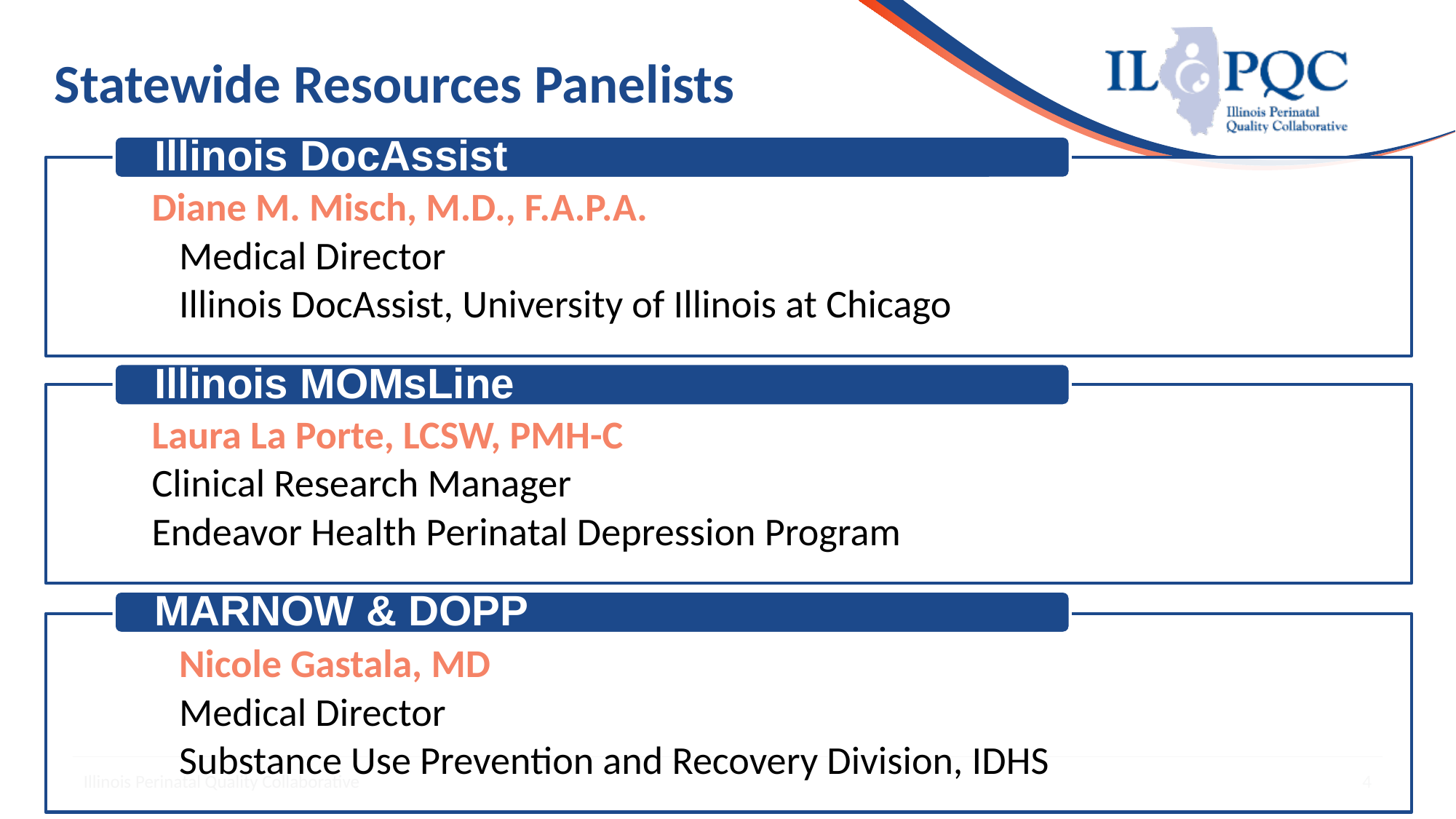

# Statewide Resources Panelists
Diane M. Misch, M.D., F.A.P.A.
Medical Director
Illinois DocAssist, University of Illinois at Chicago
Illinois DocAssist
Laura La Porte, LCSW, PMH-C
Clinical Research Manager
Endeavor Health Perinatal Depression Program
Illinois MOMsLine
Nicole Gastala, MD
Medical Director
Substance Use Prevention and Recovery Division, IDHS
MARNOW & DOPP
Illinois Perinatal Quality Collaborative
4